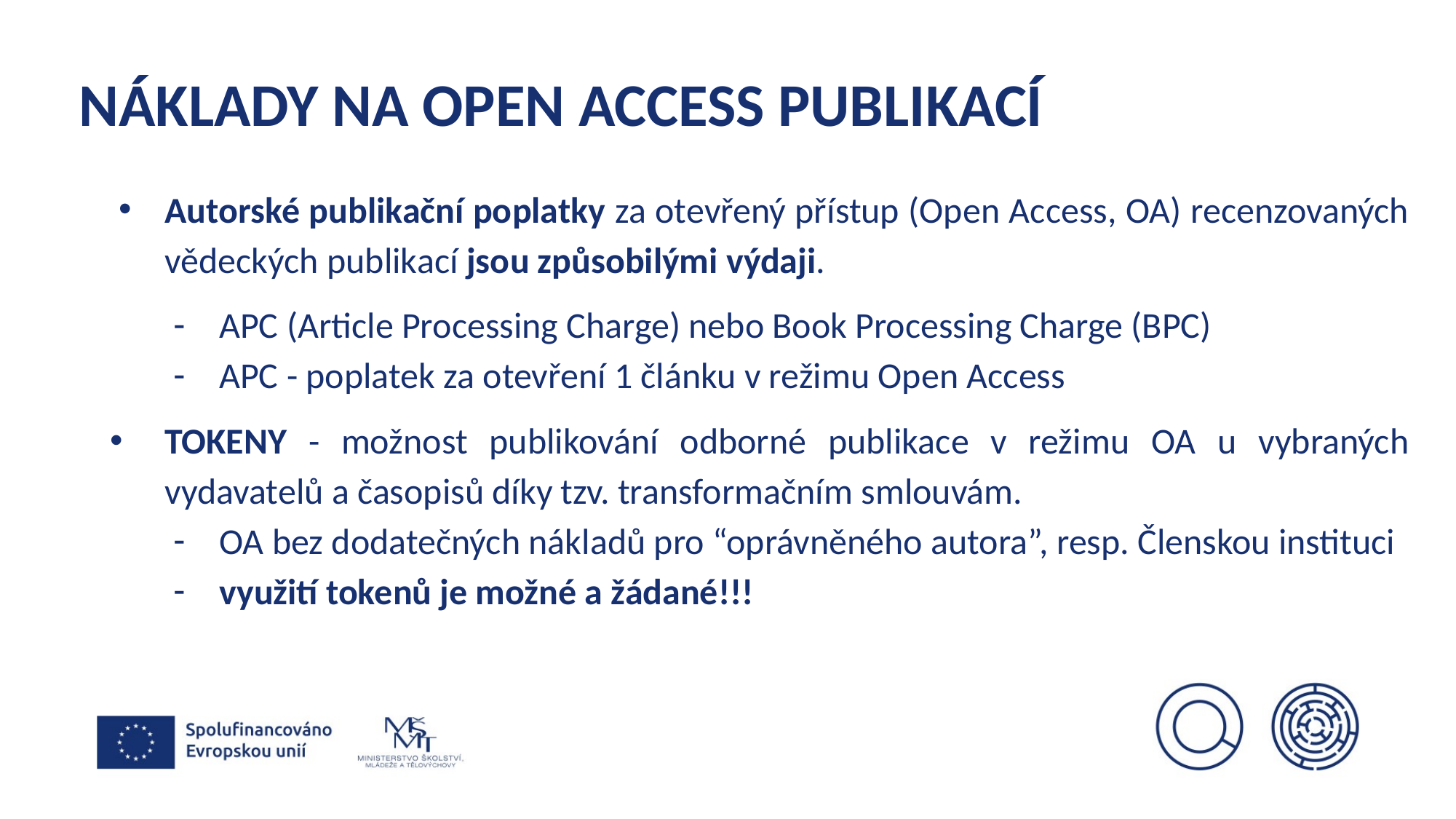

# NÁKLADY NA OPEN ACCESS PUBLIKACÍ
Autorské publikační poplatky za otevřený přístup (Open Access, OA) recenzovaných vědeckých publikací jsou způsobilými výdaji.
APC (Article Processing Charge) nebo Book Processing Charge (BPC)
APC - poplatek za otevření 1 článku v režimu Open Access
TOKENY - možnost publikování odborné publikace v režimu OA u vybraných vydavatelů a časopisů díky tzv. transformačním smlouvám.
OA bez dodatečných nákladů pro “oprávněného autora”, resp. Členskou instituci
využití tokenů je možné a žádané!!!